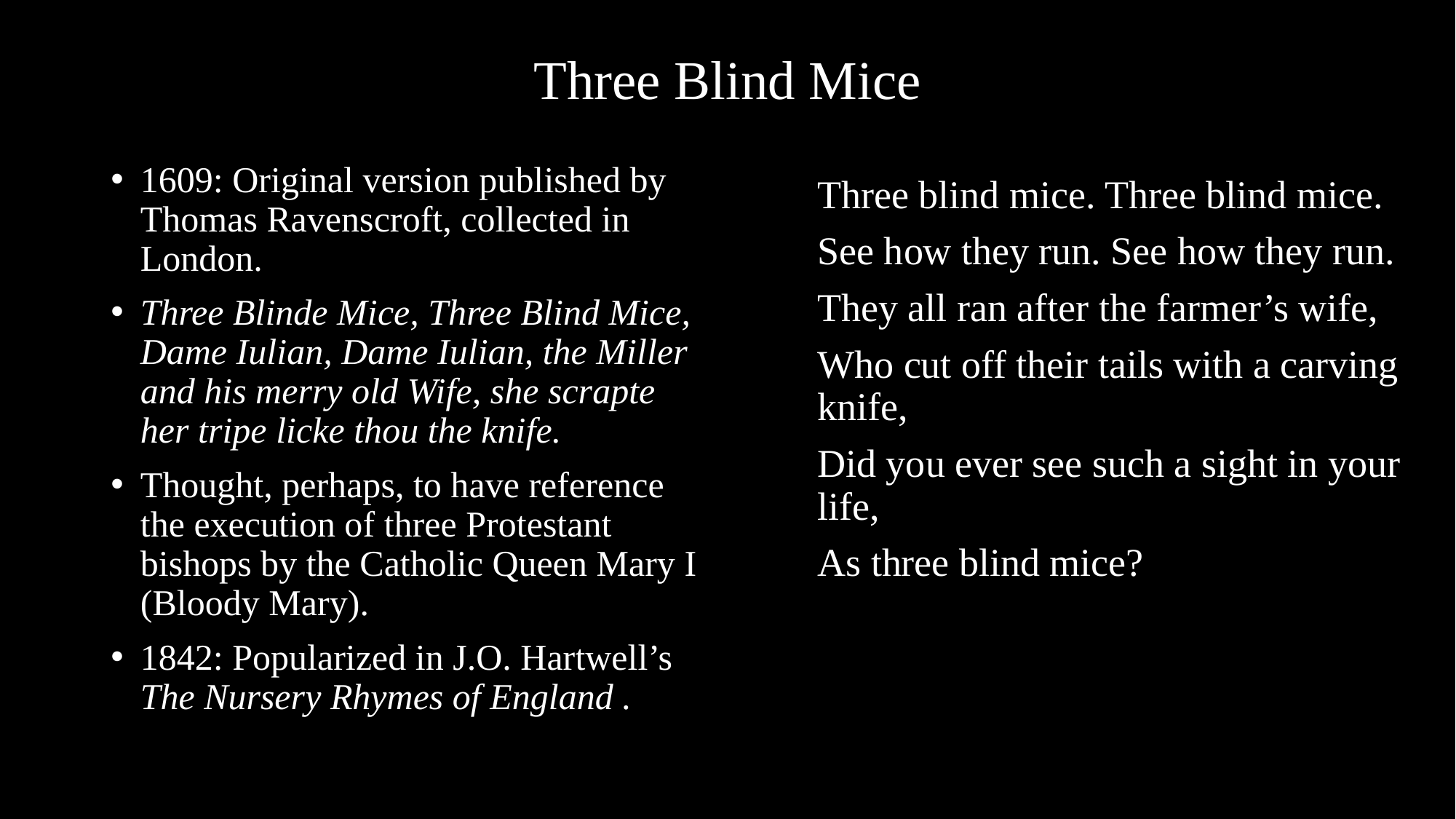

# Three Blind Mice
1609: Original version published by Thomas Ravenscroft, collected in London.
Three Blinde Mice, Three Blind Mice, Dame Iulian, Dame Iulian, the Miller and his merry old Wife, she scrapte her tripe licke thou the knife.
Thought, perhaps, to have reference the execution of three Protestant bishops by the Catholic Queen Mary I (Bloody Mary).
1842: Popularized in J.O. Hartwell’s The Nursery Rhymes of England .
Three blind mice. Three blind mice.
See how they run. See how they run.
They all ran after the farmer’s wife,
Who cut off their tails with a carving knife,
Did you ever see such a sight in your life,
As three blind mice?